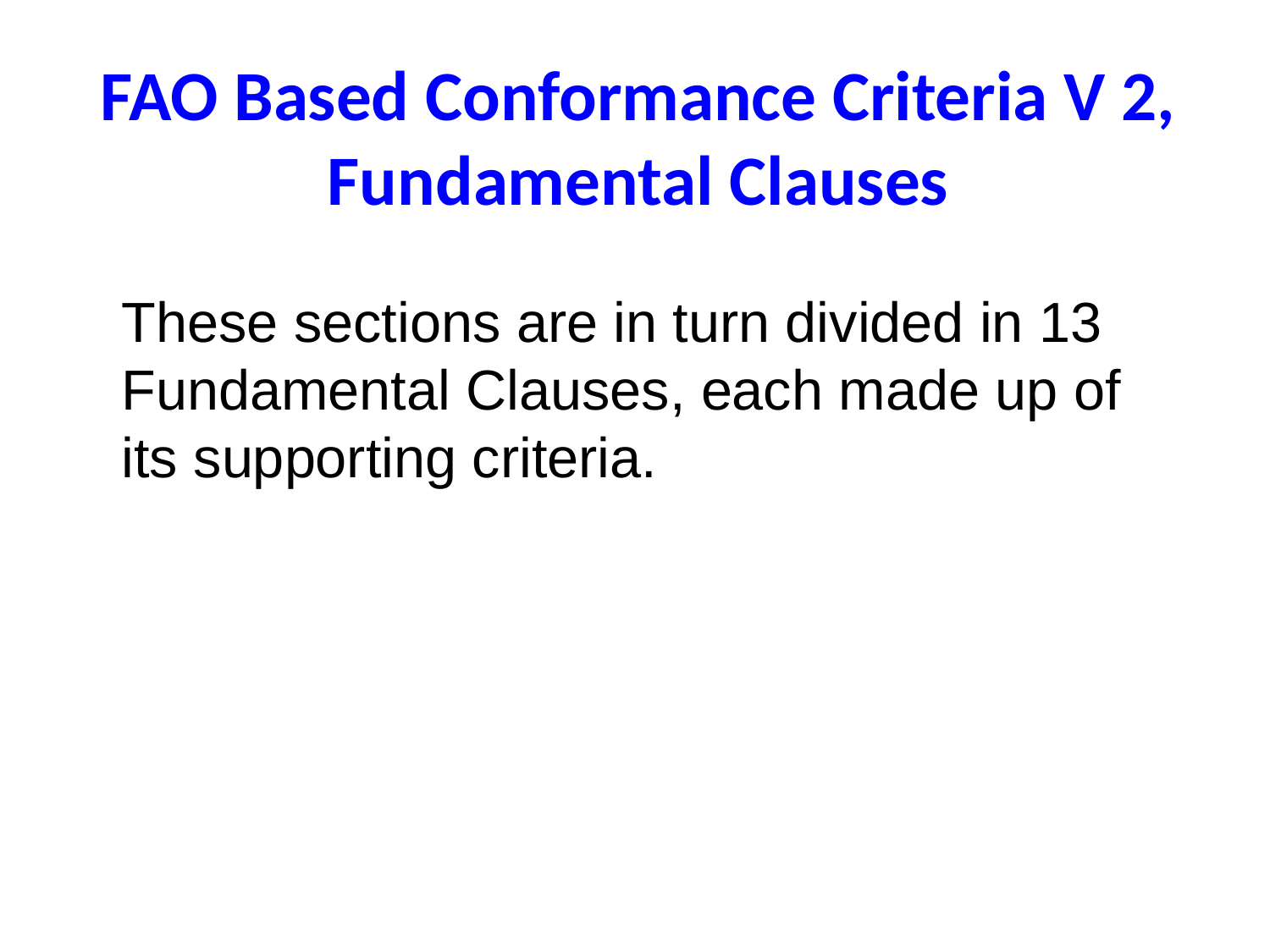

# FAO Based Conformance Criteria V 2, Fundamental Clauses
These sections are in turn divided in 13 Fundamental Clauses, each made up of its supporting criteria.